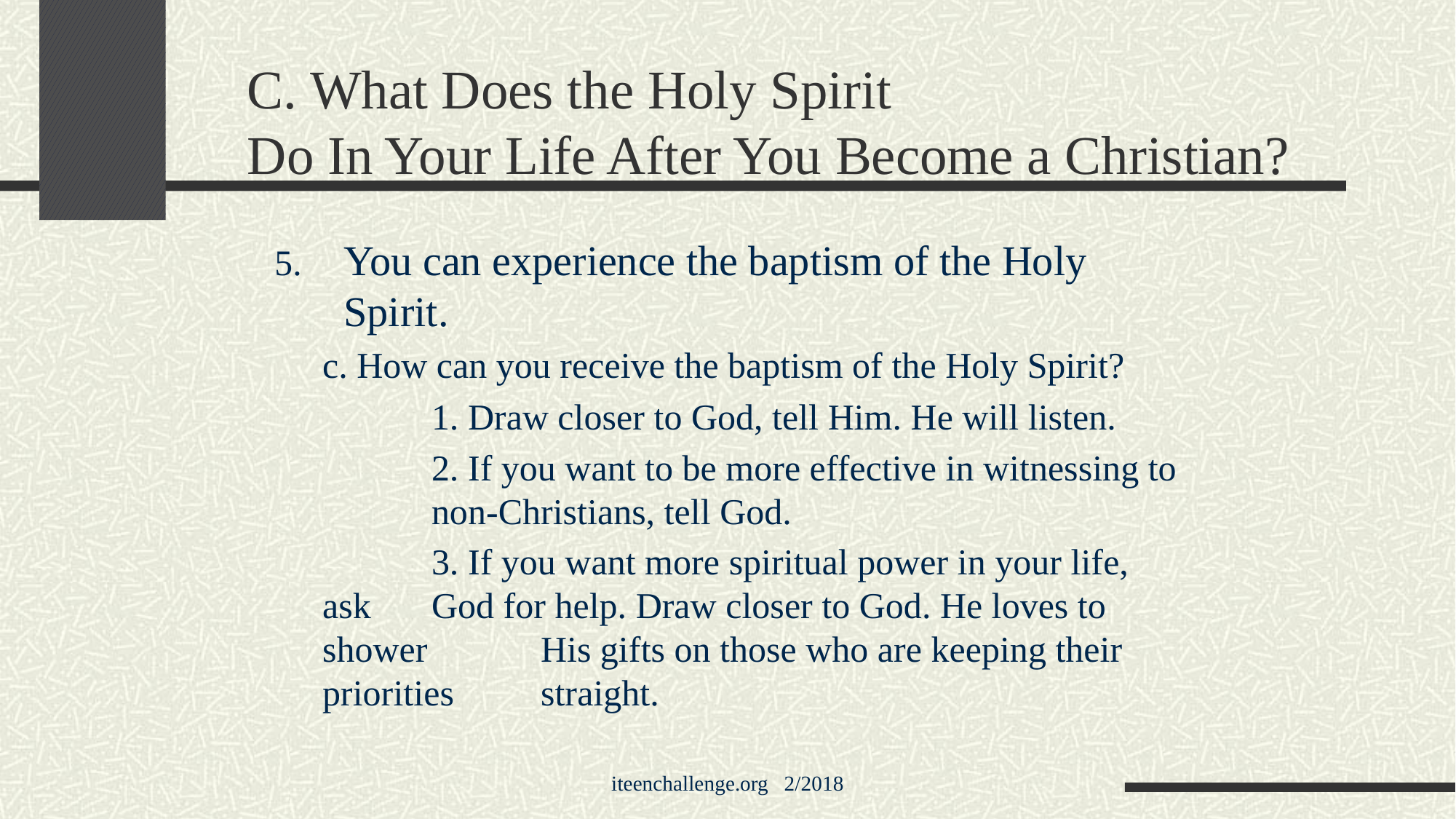

# C. What Does the Holy Spirit Do In Your Life After You Become a Christian?
You can experience the baptism of the Holy Spirit.
c. How can you receive the baptism of the Holy Spirit?
	1. Draw closer to God, tell Him. He will listen.
	2. If you want to be more effective in witnessing to 	non-Christians, tell God.
	3. If you want more spiritual power in your life, ask 	God for help. Draw closer to God. He loves to shower 	His gifts on those who are keeping their priorities 	straight.
iteenchallenge.org   2/2018